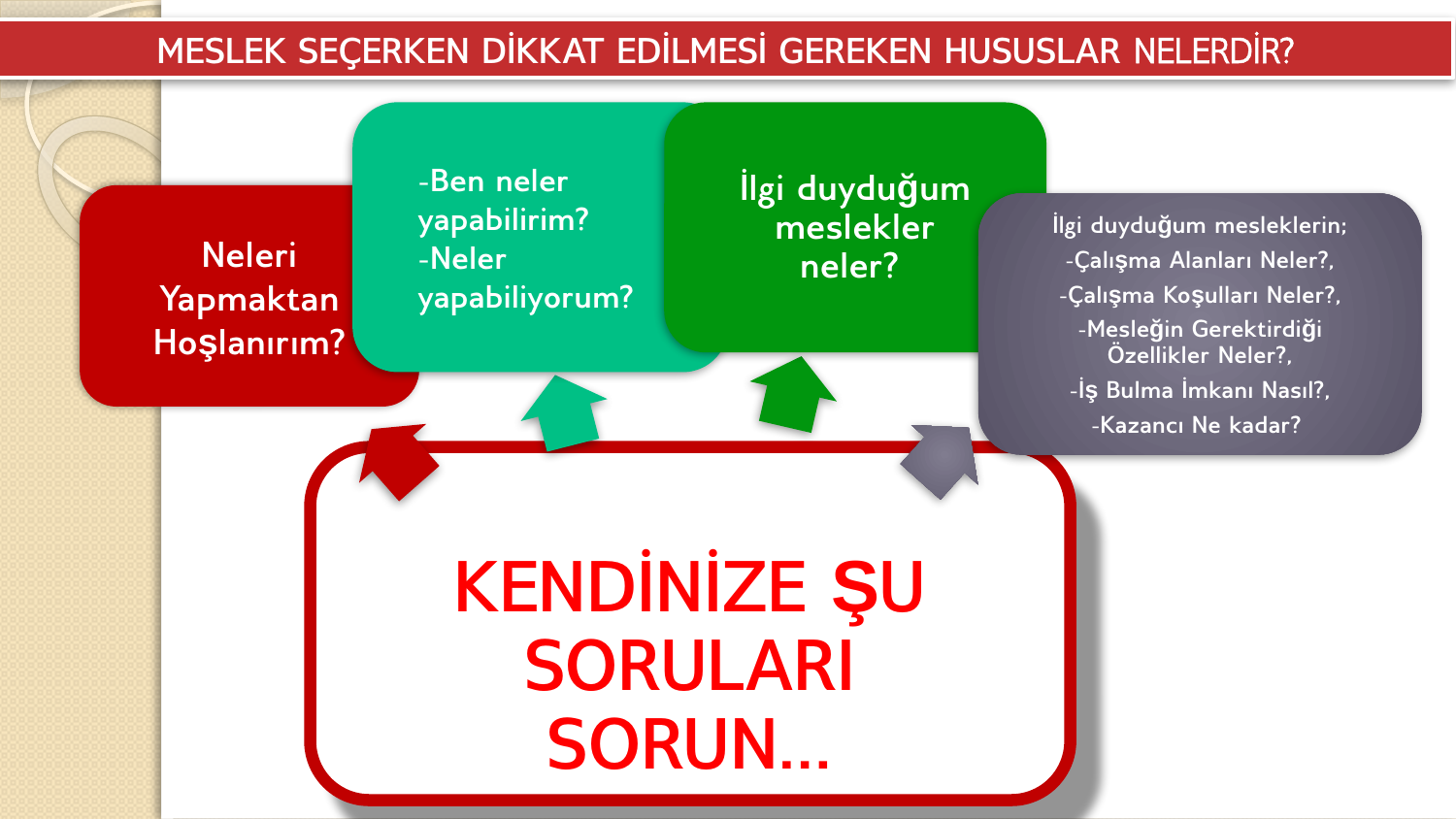

MESLEK SEÇERKEN DİKKAT EDİLMESİ GEREKEN HUSUSLAR NELERDİR?
-Ben neler yapabilirim?
-Neler yapabiliyorum?
İlgi duyduğum meslekler neler?
Neleri Yapmaktan Hoşlanırım?

İlgi duyduğum mesleklerin;
-Çalışma Alanları Neler?,
-Çalışma Koşulları Neler?,
-Mesleğin Gerektirdiği Özellikler Neler?,
-İş Bulma İmkanı Nasıl?,
-Kazancı Ne kadar?

KENDİNİZE ŞU SORULARI SORUN…